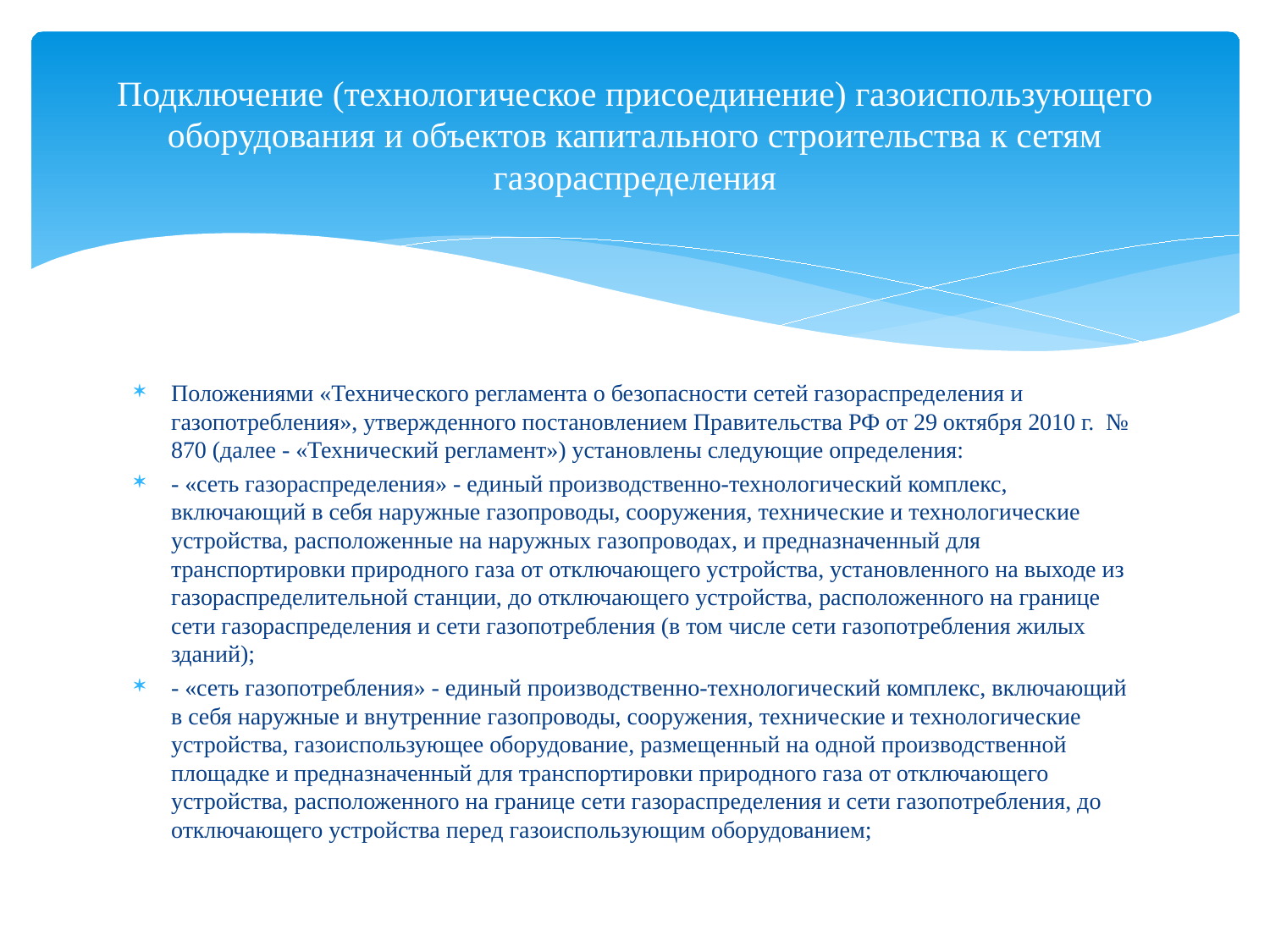

# Подключение (технологическое присоединение) газоиспользующего оборудования и объектов капитального строительства к сетям газораспределения
Положениями «Технического регламента о безопасности сетей газораспределения и газопотребления», утвержденного постановлением Правительства РФ от 29 октября 2010 г.  № 870 (далее - «Технический регламент») установлены следующие определения:
- «сеть газораспределения» - единый производственно-технологический комплекс, включающий в себя наружные газопроводы, сооружения, технические и технологические устройства, расположенные на наружных газопроводах, и предназначенный для транспортировки природного газа от отключающего устройства, установленного на выходе из газораспределительной станции, до отключающего устройства, расположенного на границе сети газораспределения и сети газопотребления (в том числе сети газопотребления жилых зданий);
- «сеть газопотребления» - единый производственно-технологический комплекс, включающий в себя наружные и внутренние газопроводы, сооружения, технические и технологические устройства, газоиспользующее оборудование, размещенный на одной производственной площадке и предназначенный для транспортировки природного газа от отключающего устройства, расположенного на границе сети газораспределения и сети газопотребления, до отключающего устройства перед газоиспользующим оборудованием;